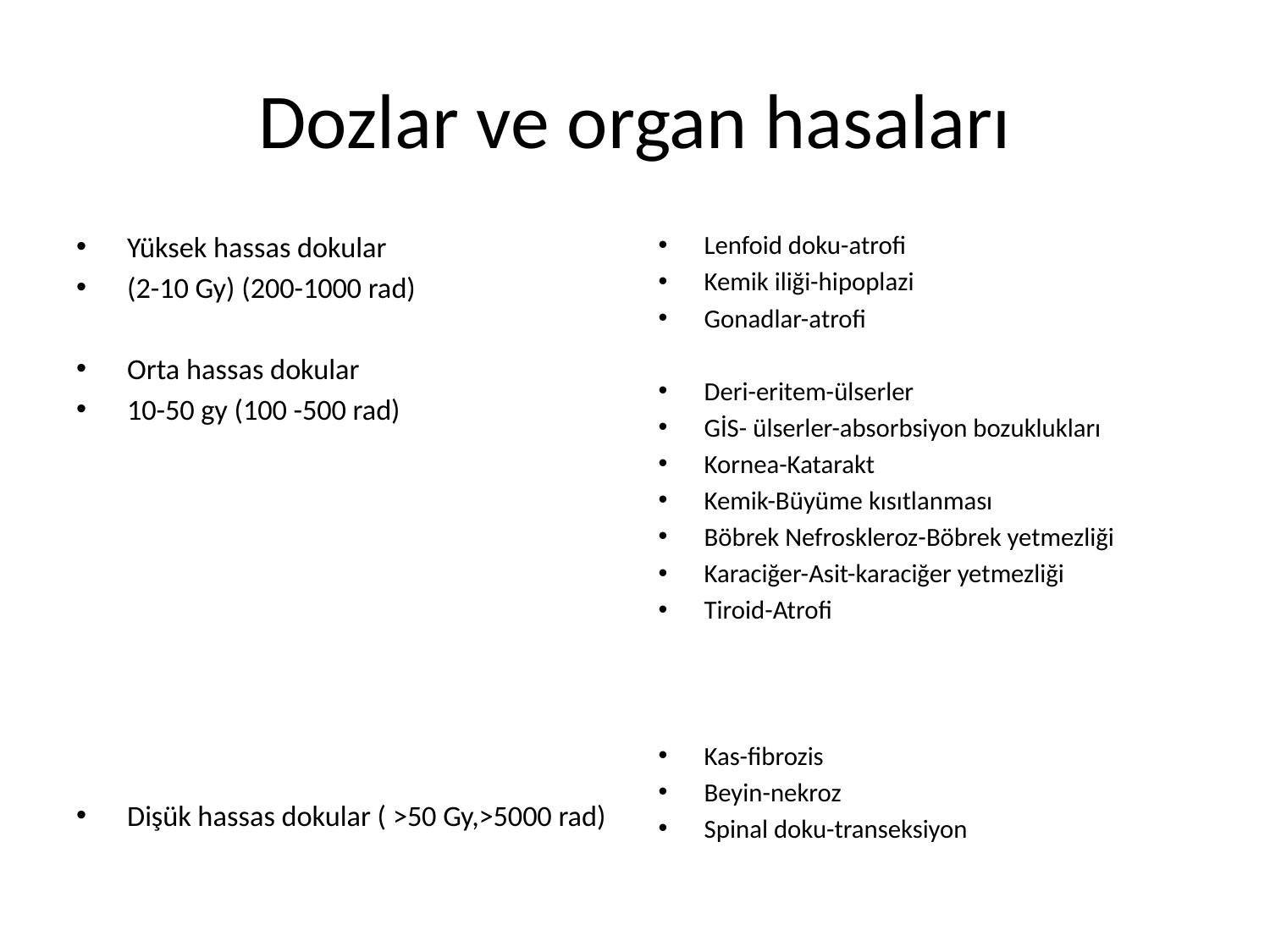

# Dozlar ve organ hasaları
Yüksek hassas dokular
(2-10 Gy) (200-1000 rad)

Orta hassas dokular
10-50 gy (100 -500 rad)

Dişük hassas dokular ( >50 Gy,>5000 rad)
Lenfoid doku-atrofi
Kemik iliği-hipoplazi
Gonadlar-atrofi

Deri-eritem-ülserler
GİS- ülserler-absorbsiyon bozuklukları
Kornea-Katarakt
Kemik-Büyüme kısıtlanması
Böbrek Nefroskleroz-Böbrek yetmezliği
Karaciğer-Asit-karaciğer yetmezliği
Tiroid-Atrofi

Kas-fibrozis
Beyin-nekroz
Spinal doku-transeksiyon